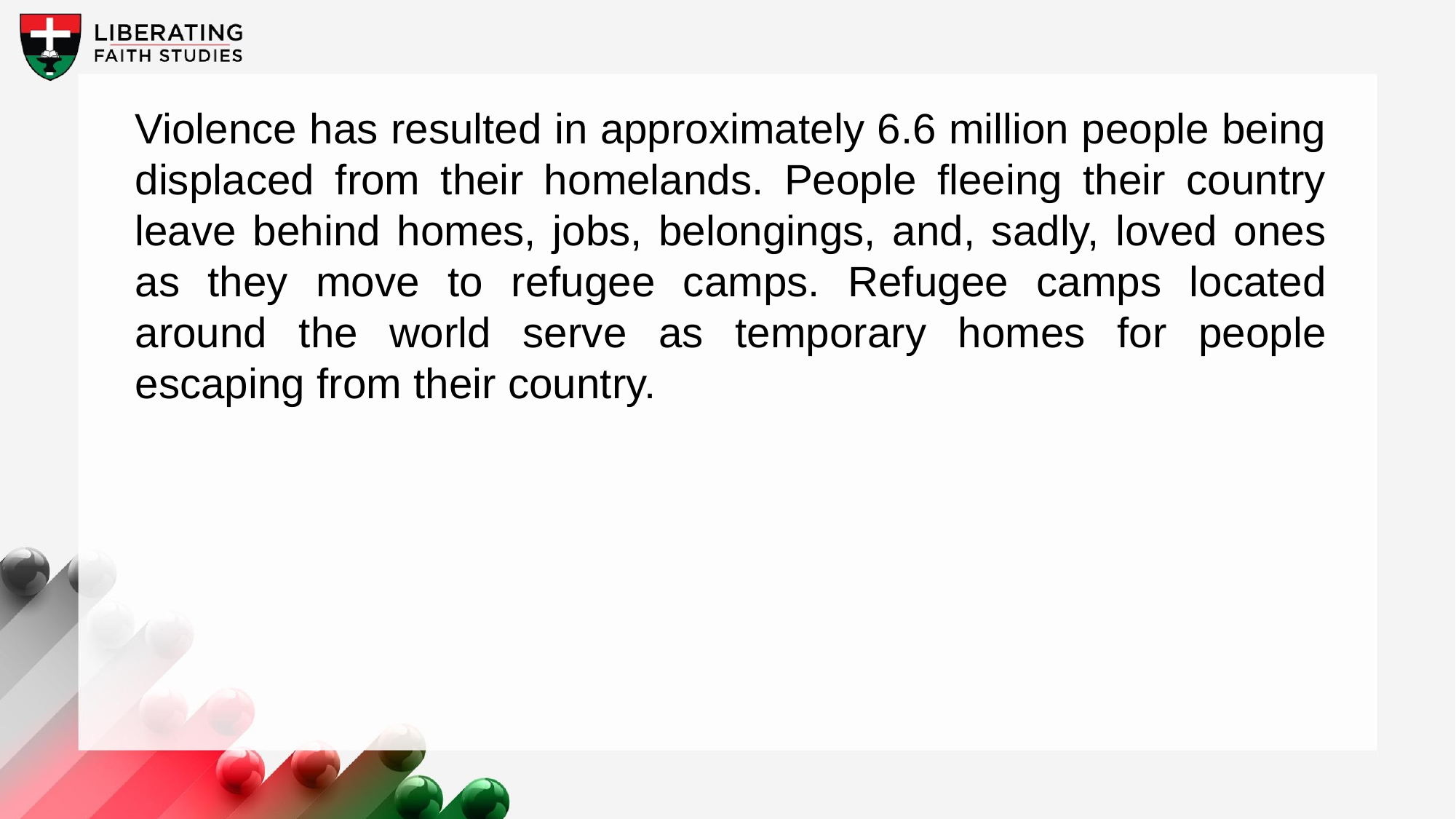

Violence has resulted in approximately 6.6 million people being displaced from their homelands. People fleeing their country leave behind homes, jobs, belongings, and, sadly, loved ones as they move to refugee camps. Refugee camps located around the world serve as temporary homes for people escaping from their country.